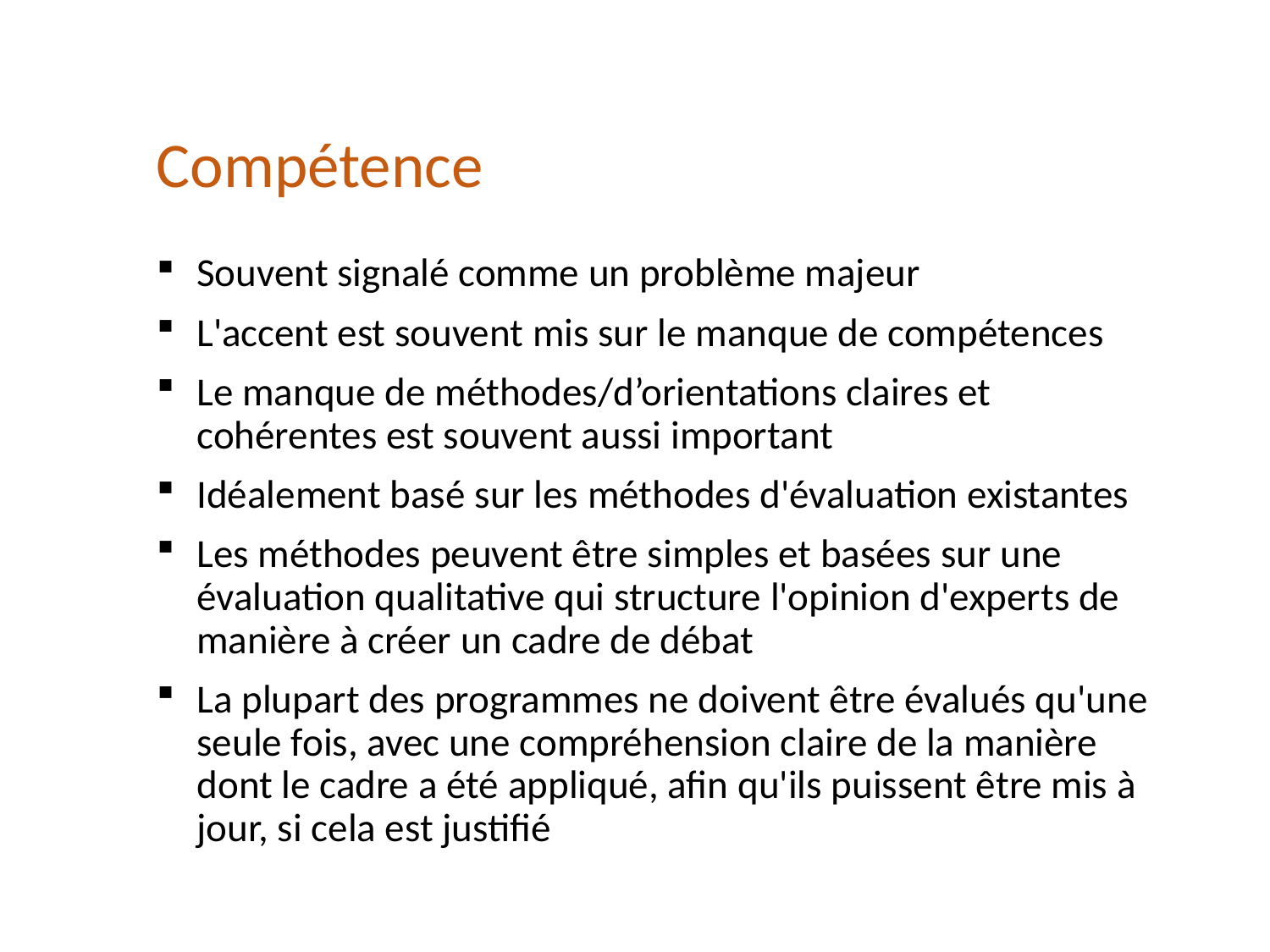

# Compétence
Souvent signalé comme un problème majeur
L'accent est souvent mis sur le manque de compétences
Le manque de méthodes/d’orientations claires et cohérentes est souvent aussi important
Idéalement basé sur les méthodes d'évaluation existantes
Les méthodes peuvent être simples et basées sur une évaluation qualitative qui structure l'opinion d'experts de manière à créer un cadre de débat
La plupart des programmes ne doivent être évalués qu'une seule fois, avec une compréhension claire de la manière dont le cadre a été appliqué, afin qu'ils puissent être mis à jour, si cela est justifié